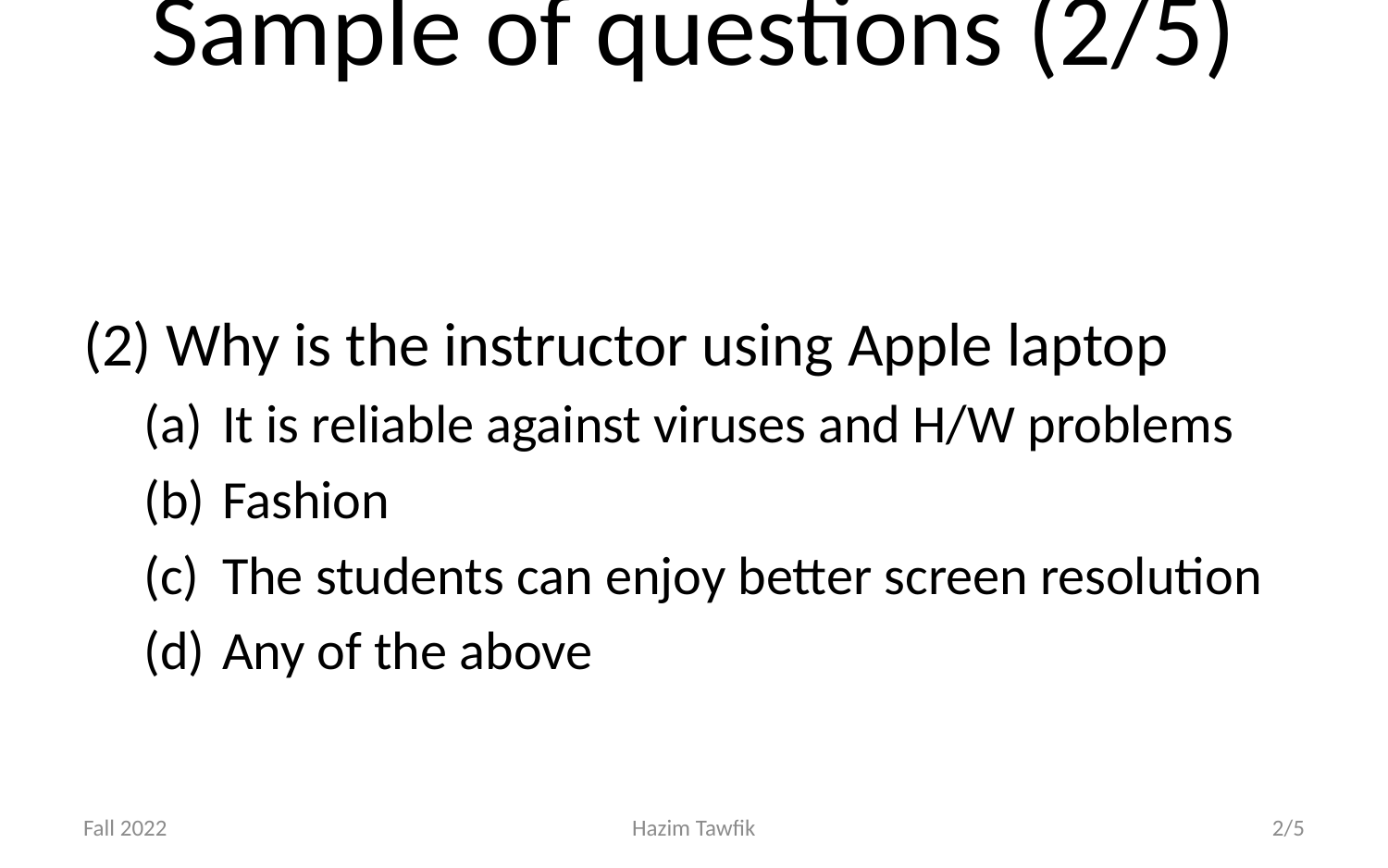

# Sample of questions (2/5)

(2) Why is the instructor using Apple laptop
It is reliable against viruses and H/W problems
Fashion
The students can enjoy better screen resolution
Any of the above

Fall 2022
Hazim Tawfik
2/5